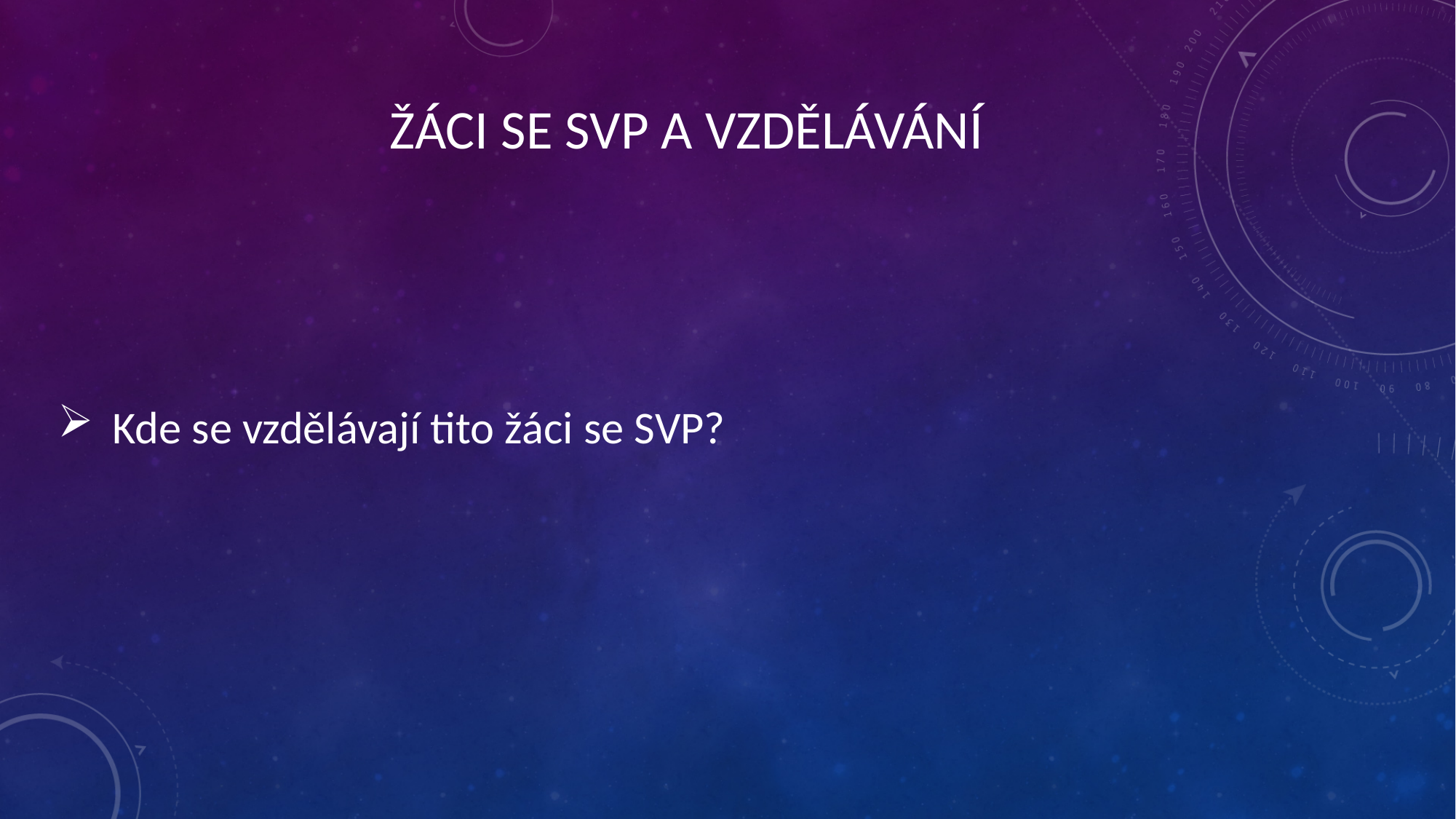

# Žáci se svp a vzdělávání

Kde se vzdělávají tito žáci se SVP?